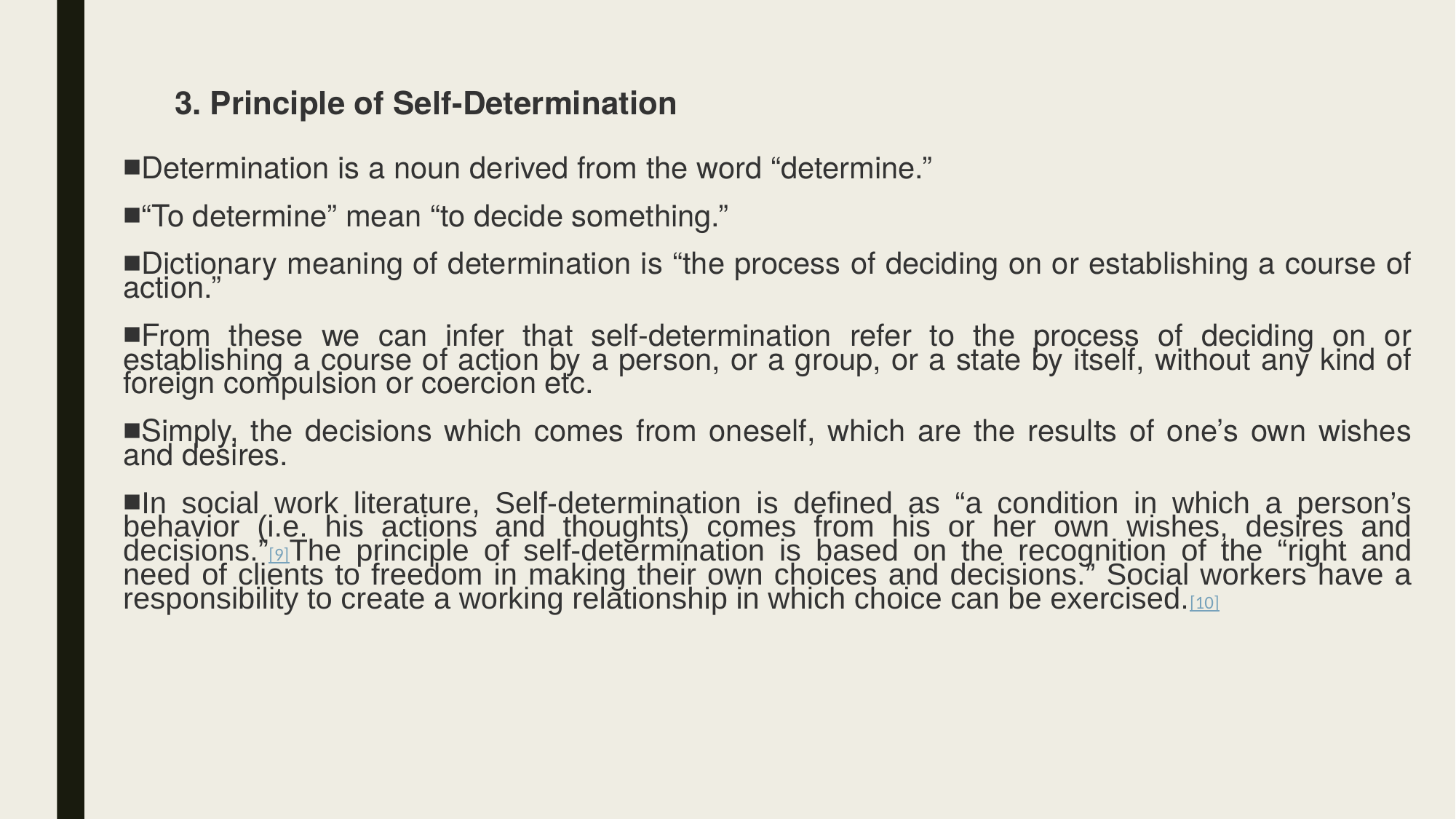

# 3. Principle of Self-Determination
Determination is a noun derived from the word “determine.”

“To determine” mean “to decide something.”

Dictionary meaning of determination is “the process of deciding on or establishing a course of action.”

From these we can infer that self-determination refer to the process of deciding on or establishing a course of action by a person, or a group, or a state by itself, without any kind of foreign compulsion or coercion etc.

Simply, the decisions which comes from oneself, which are the results of one’s own wishes and desires.

In social work literature, Self-determination is defined as “a condition in which a person’s behavior (i.e. his actions and thoughts) comes from his or her own wishes, desires and decisions.”[9]The principle of self-determination is based on the recognition of the “right and need of clients to freedom in making their own choices and decisions.” Social workers have a responsibility to create a working relationship in which choice can be exercised.[10]